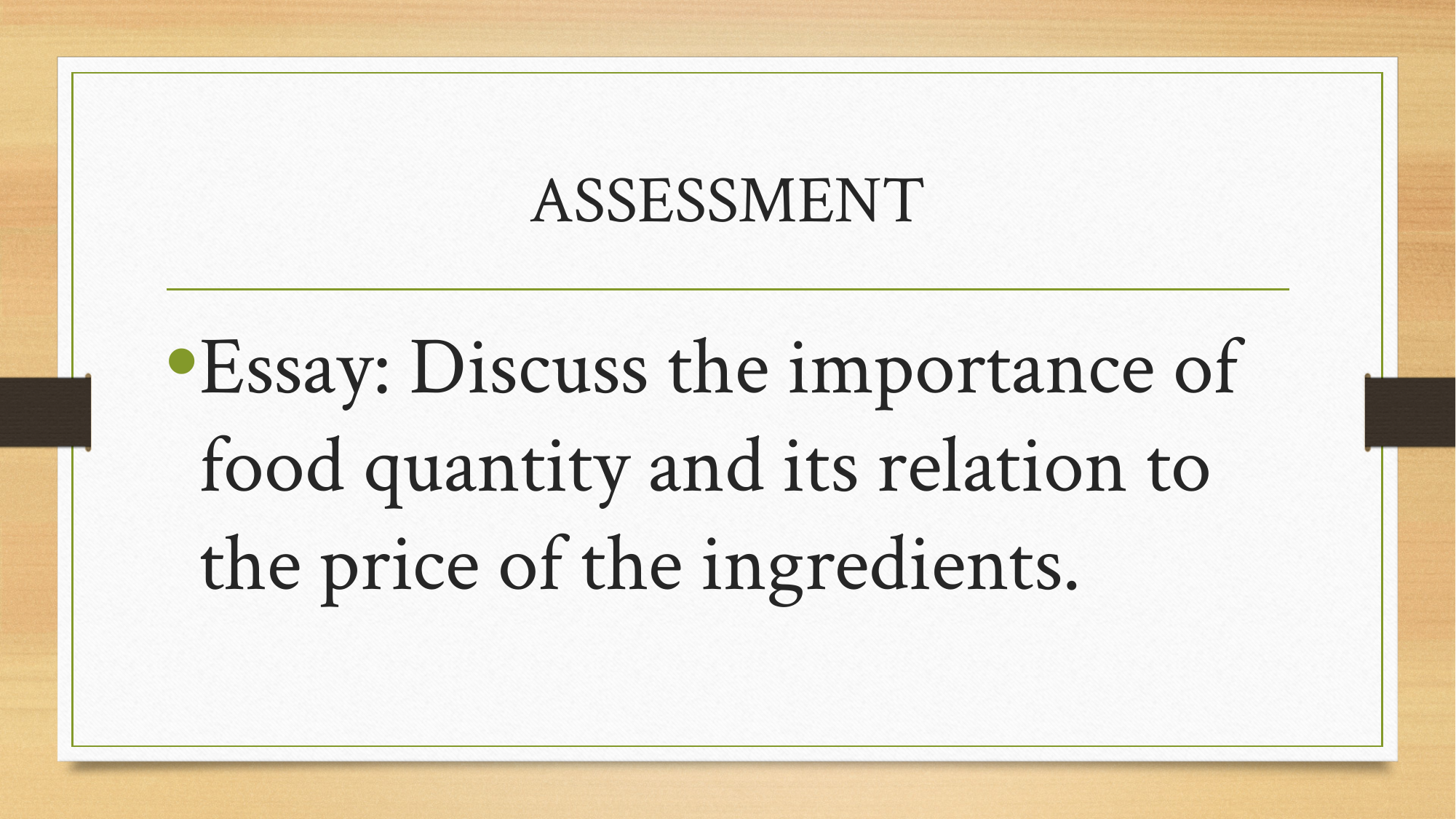

# ASSESSMENT
Essay: Discuss the importance of food quantity and its relation to the price of the ingredients.